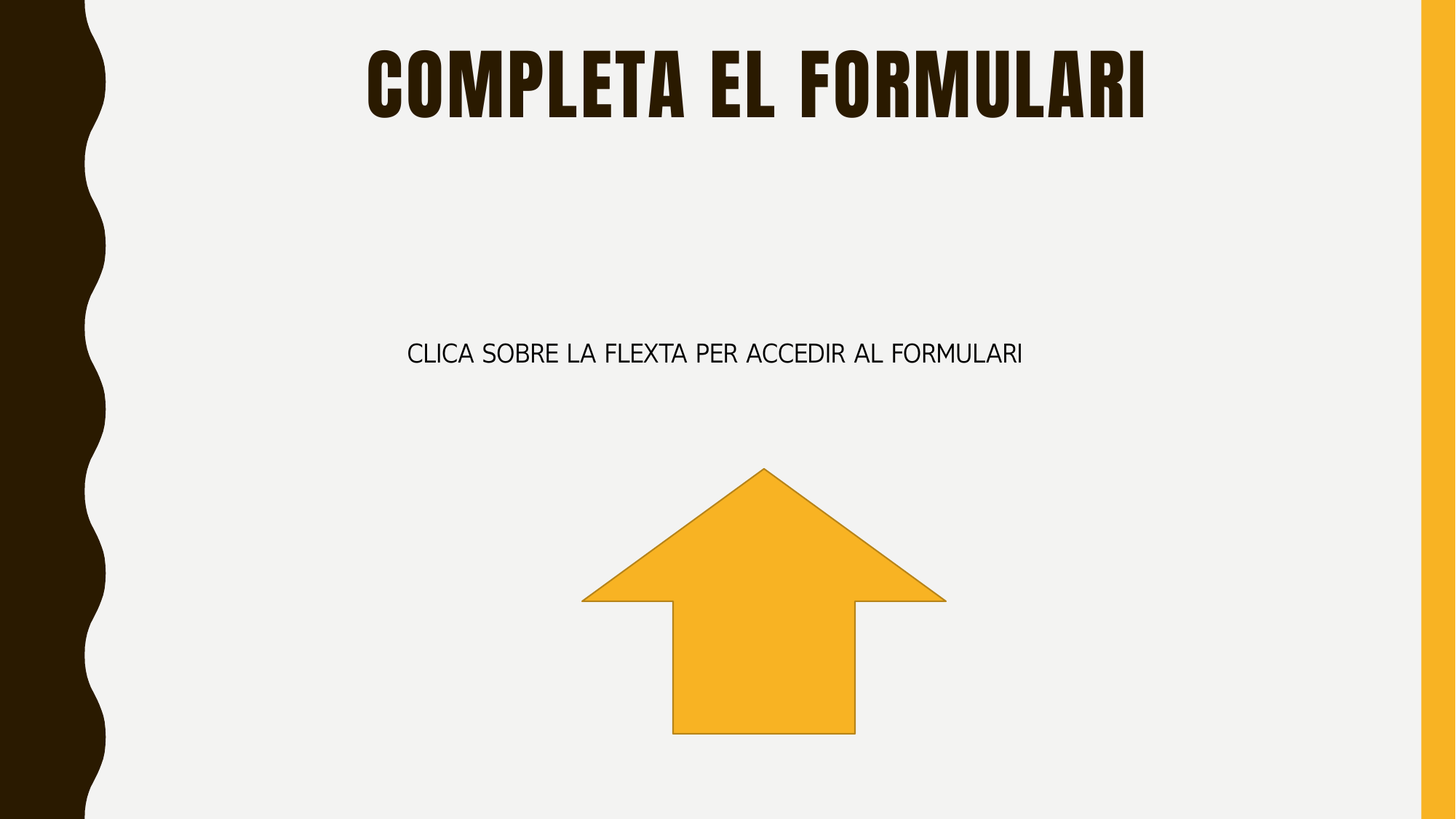

# COMPLETA EL FORMULARI
CLICA SOBRE LA FLEXTA PER ACCEDIR AL FORMULARI